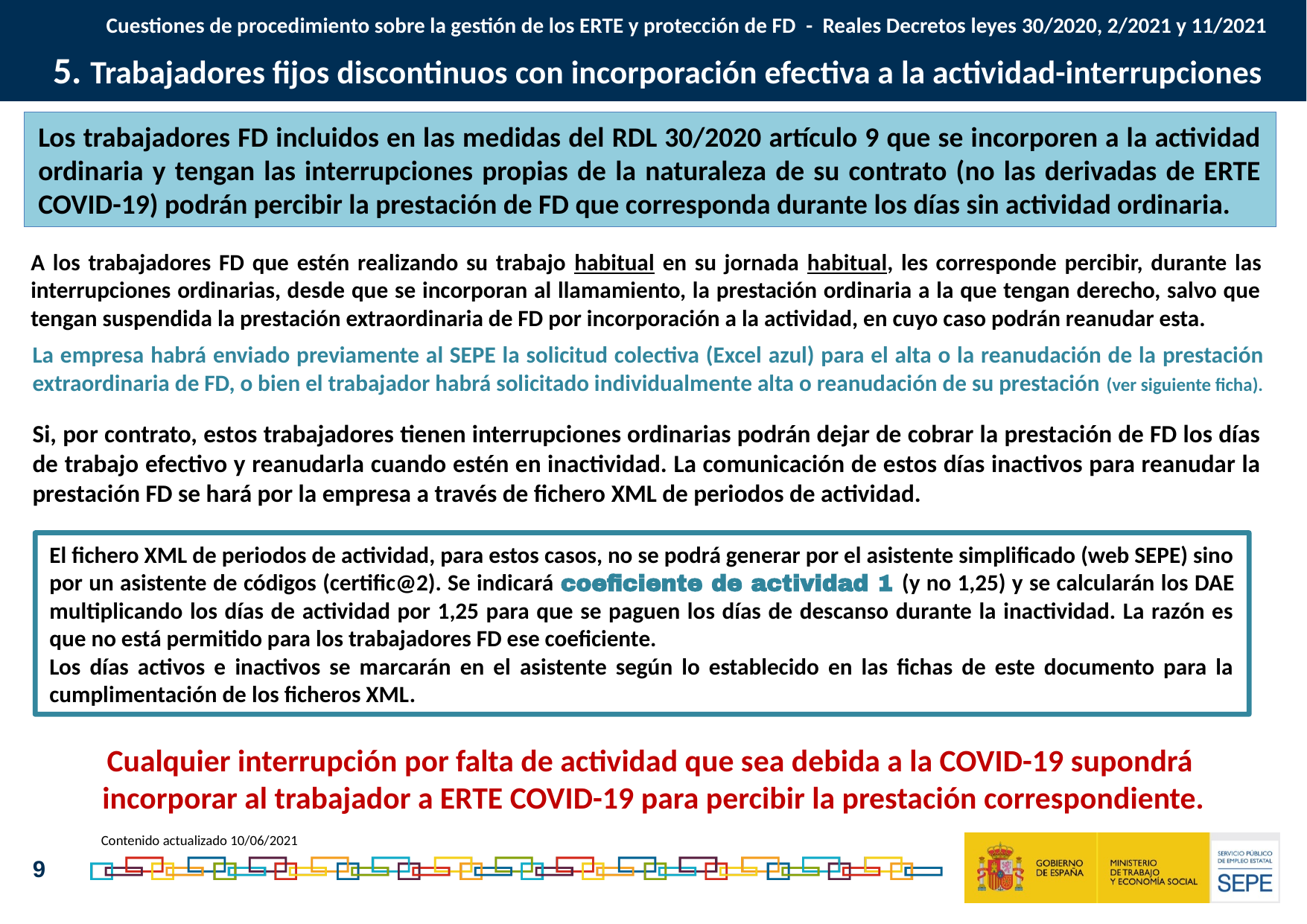

Cuestiones de procedimiento sobre la gestión de los ERTE y protección de FD  -  Reales Decretos leyes 30/2020, 2/2021 y 11/2021
5. Trabajadores fijos discontinuos con incorporación efectiva a la actividad-interrupciones
Los trabajadores FD incluidos en las medidas del RDL 30/2020 artículo 9 que se incorporen a la actividad ordinaria y tengan las interrupciones propias de la naturaleza de su contrato (no las derivadas de ERTE COVID-19) podrán percibir la prestación de FD que corresponda durante los días sin actividad ordinaria.
A los trabajadores FD que estén realizando su trabajo habitual en su jornada habitual, les corresponde percibir, durante las interrupciones ordinarias, desde que se incorporan al llamamiento, la prestación ordinaria a la que tengan derecho, salvo que tengan suspendida la prestación extraordinaria de FD por incorporación a la actividad, en cuyo caso podrán reanudar esta.
La empresa habrá enviado previamente al SEPE la solicitud colectiva (Excel azul) para el alta o la reanudación de la prestación extraordinaria de FD, o bien el trabajador habrá solicitado individualmente alta o reanudación de su prestación (ver siguiente ficha).
Si, por contrato, estos trabajadores tienen interrupciones ordinarias podrán dejar de cobrar la prestación de FD los días de trabajo efectivo y reanudarla cuando estén en inactividad. La comunicación de estos días inactivos para reanudar la prestación FD se hará por la empresa a través de fichero XML de periodos de actividad.
El fichero XML de periodos de actividad, para estos casos, no se podrá generar por el asistente simplificado (web SEPE) sino por un asistente de códigos (certific@2). Se indicará coeficiente de actividad 1 (y no 1,25) y se calcularán los DAE multiplicando los días de actividad por 1,25 para que se paguen los días de descanso durante la inactividad. La razón es que no está permitido para los trabajadores FD ese coeficiente.
Los días activos e inactivos se marcarán en el asistente según lo establecido en las fichas de este documento para la cumplimentación de los ficheros XML.
Cualquier interrupción por falta de actividad que sea debida a la COVID-19 supondrá
 incorporar al trabajador a ERTE COVID-19 para percibir la prestación correspondiente.
Contenido actualizado 10/06/2021
9